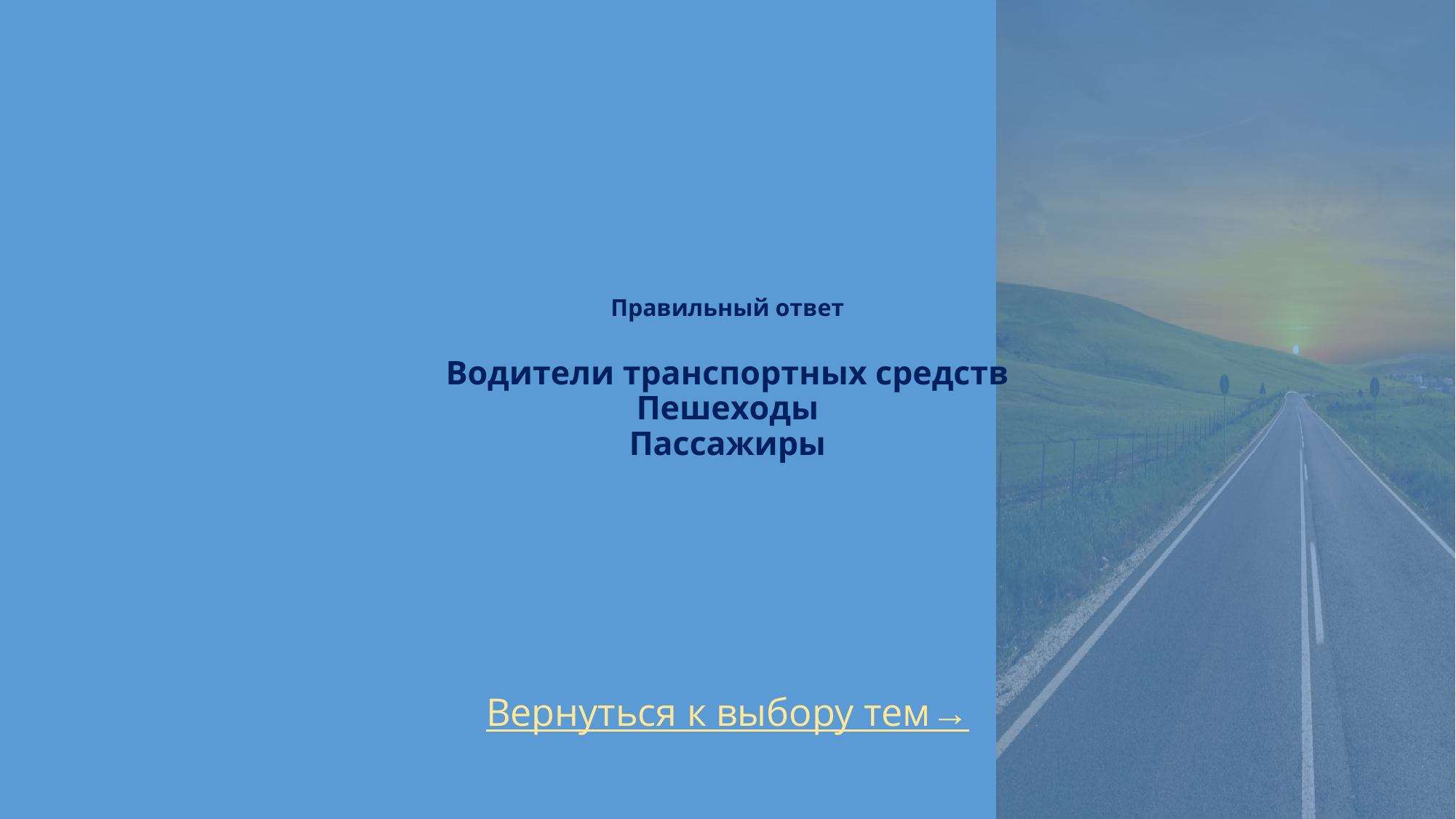

# Правильный ответ Водители транспортных средств Пешеходы Пассажиры
Вернуться к выбору тем→